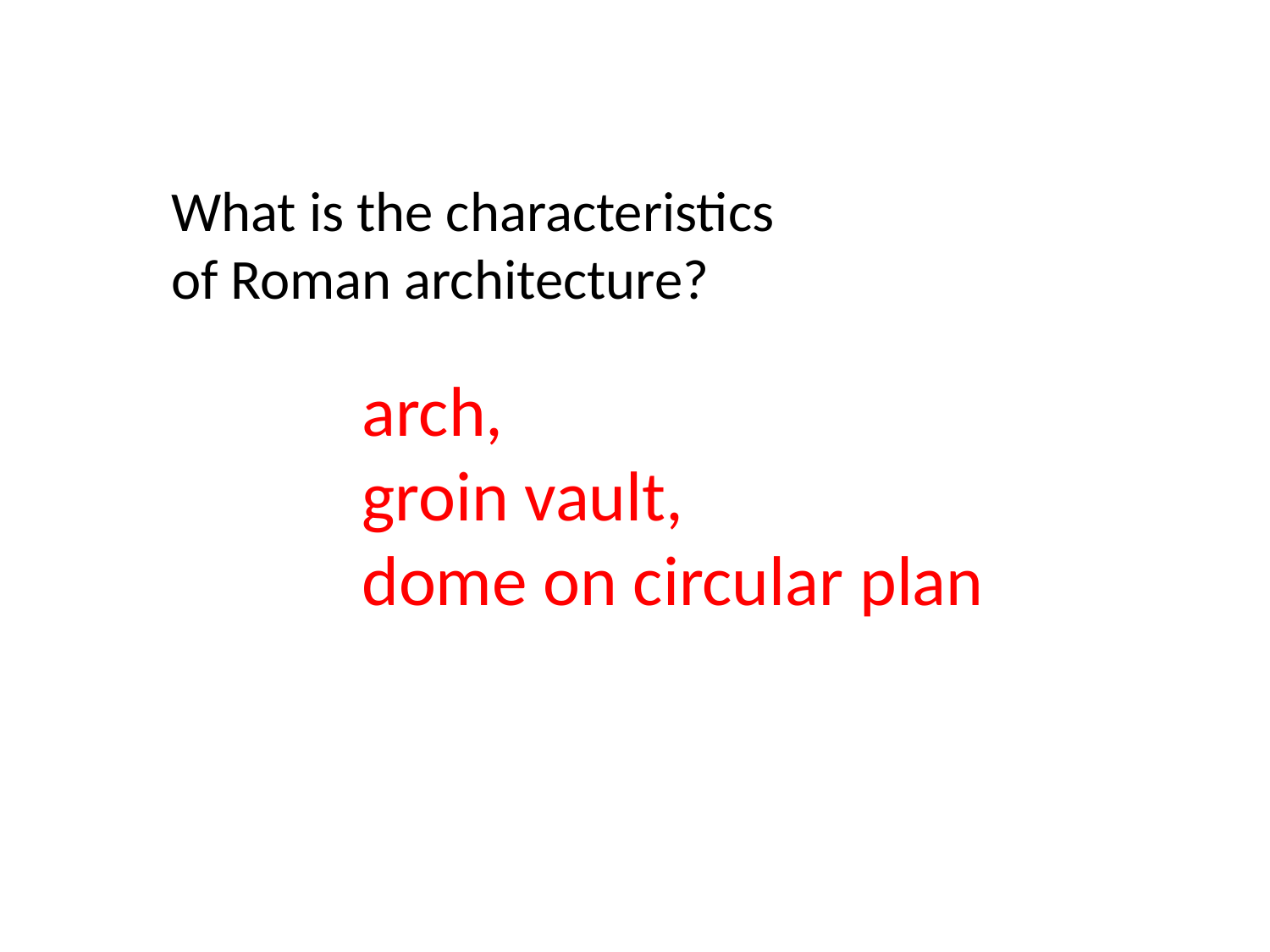

What is the characteristics of Roman architecture?
arch,
groin vault,
dome on circular plan